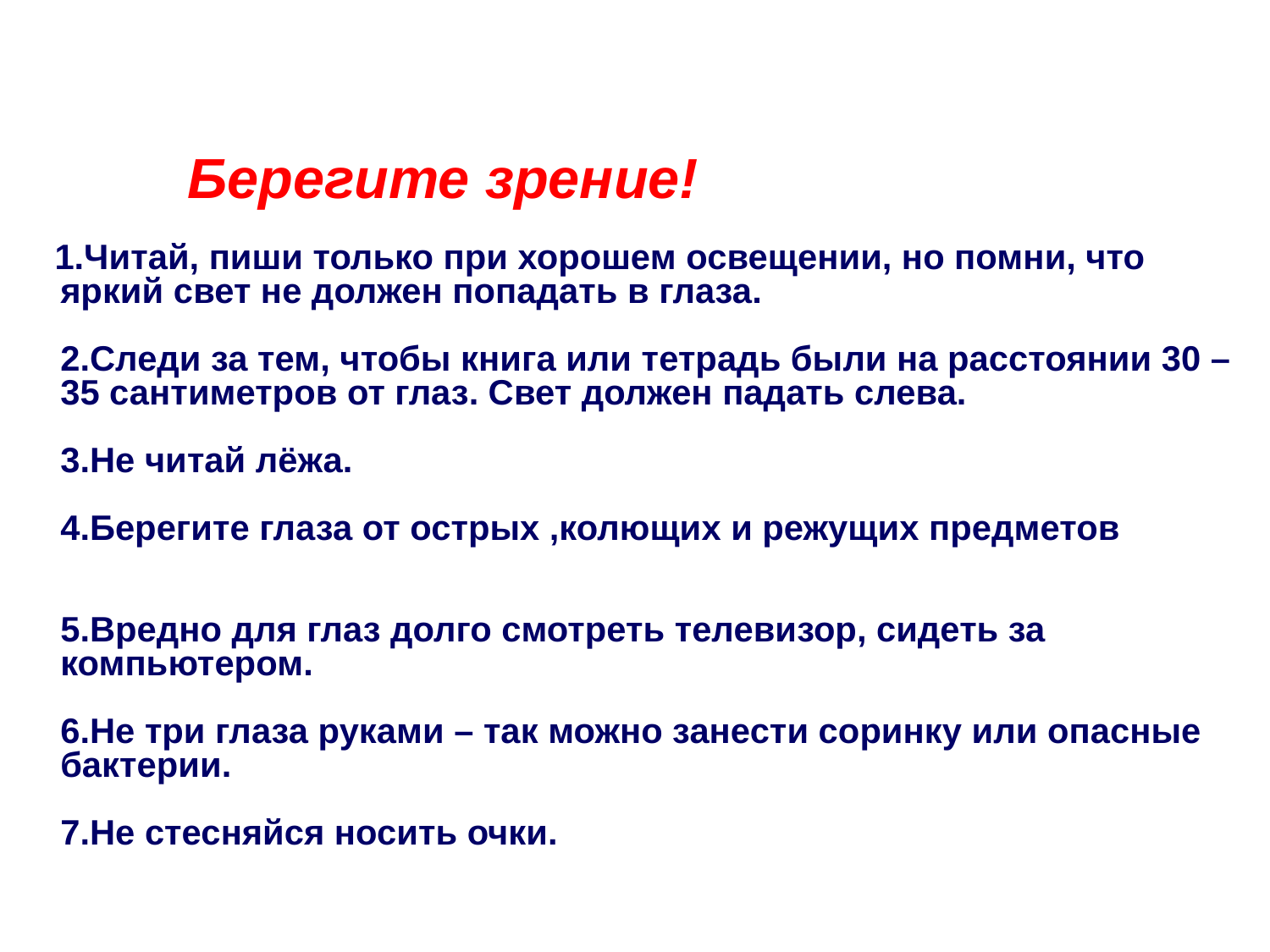

#
 		Берегите зрение!
      1.Читай, пиши только при хорошем освещении, но помни, что яркий свет не должен попадать в глаза.
2.Следи за тем, чтобы книга или тетрадь были на расстоянии 30 – 35 сантиметров от глаз. Свет должен падать слева.
3.Не читай лёжа.
4.Берегите глаза от острых ,колющих и режущих предметов
5.Вредно для глаз долго смотреть телевизор, сидеть за  компьютером.
6.Не три глаза руками – так можно занести соринку или опасные бактерии.
7.Не стесняйся носить очки.